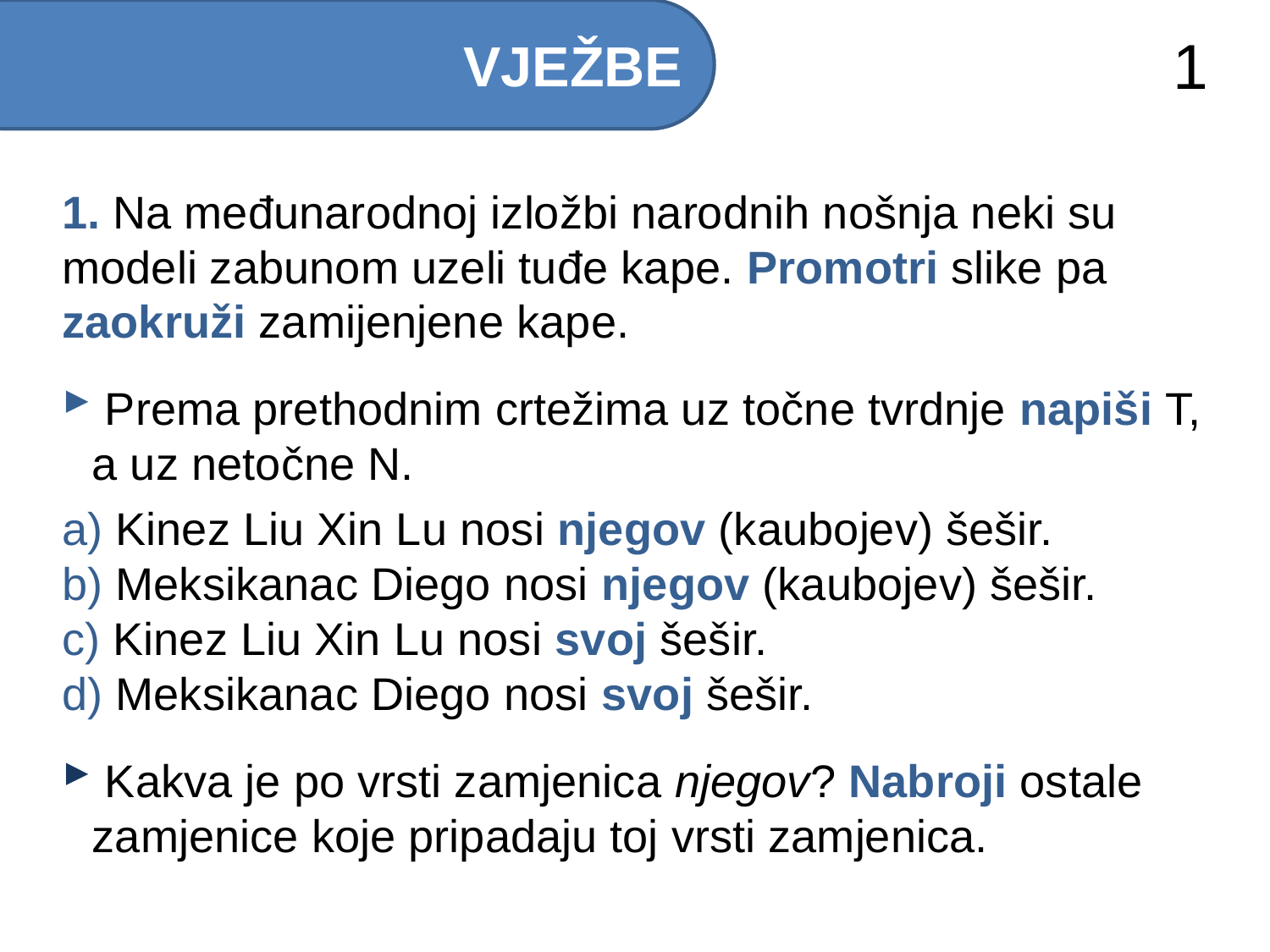

VJEŽBE
1
1. Na međunarodnoj izložbi narodnih nošnja neki su modeli zabunom uzeli tuđe kape. Promotri slike pa zaokruži zamijenjene kape.
 Prema prethodnim crtežima uz točne tvrdnje napiši T, a uz netočne N.
a) Kinez Liu Xin Lu nosi njegov (kaubojev) šešir.
b) Meksikanac Diego nosi njegov (kaubojev) šešir.
c) Kinez Liu Xin Lu nosi svoj šešir.
d) Meksikanac Diego nosi svoj šešir.
 Kakva je po vrsti zamjenica njegov? Nabroji ostale zamjenice koje pripadaju toj vrsti zamjenica.